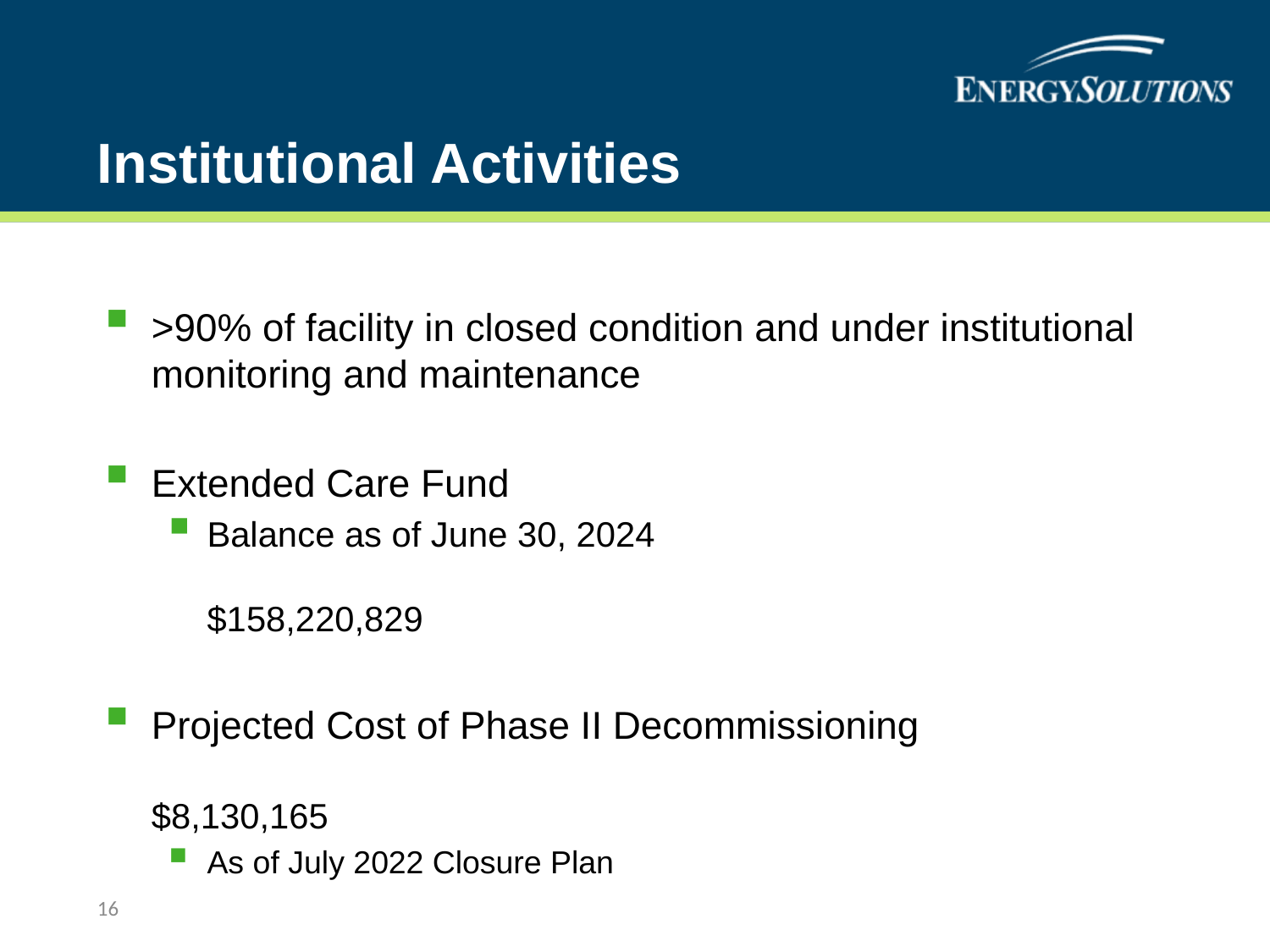

# Institutional Activities
>90% of facility in closed condition and under institutional monitoring and maintenance

Extended Care Fund
Balance as of June 30, 2024	$158,220,829

Projected Cost of Phase II Decommissioning	$8,130,165
As of July 2022 Closure Plan
16